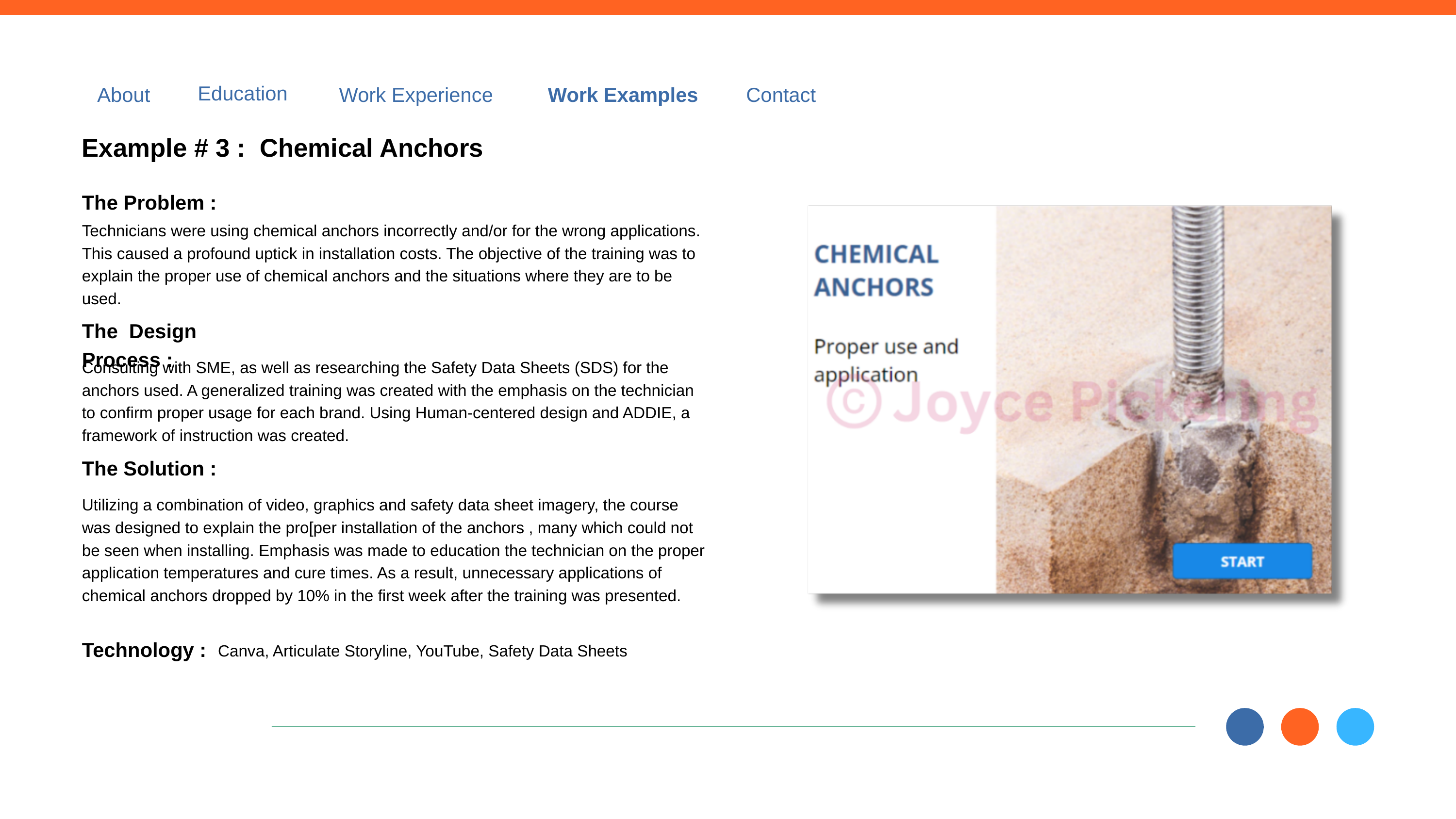

Education
About
Work Experience
Work Examples
Contact
Example # 3 :  Chemical Anchors
The Problem :

Technicians were using chemical anchors incorrectly and/or for the wrong applications. This caused a profound uptick in installation costs. The objective of the training was to explain the proper use of chemical anchors and the situations where they are to be used.
The  Design Process :
Consulting with SME, as well as researching the Safety Data Sheets (SDS) for the anchors used. A generalized training was created with the emphasis on the technician to confirm proper usage for each brand. Using Human-centered design and ADDIE, a framework of instruction was created.
The Solution :
Utilizing a combination of video, graphics and safety data sheet imagery, the course was designed to explain the pro[per installation of the anchors , many which could not be seen when installing. Emphasis was made to education the technician on the proper application temperatures and cure times. As a result, unnecessary applications of chemical anchors dropped by 10% in the first week after the training was presented.
Technology :
Canva, Articulate Storyline, YouTube, Safety Data Sheets